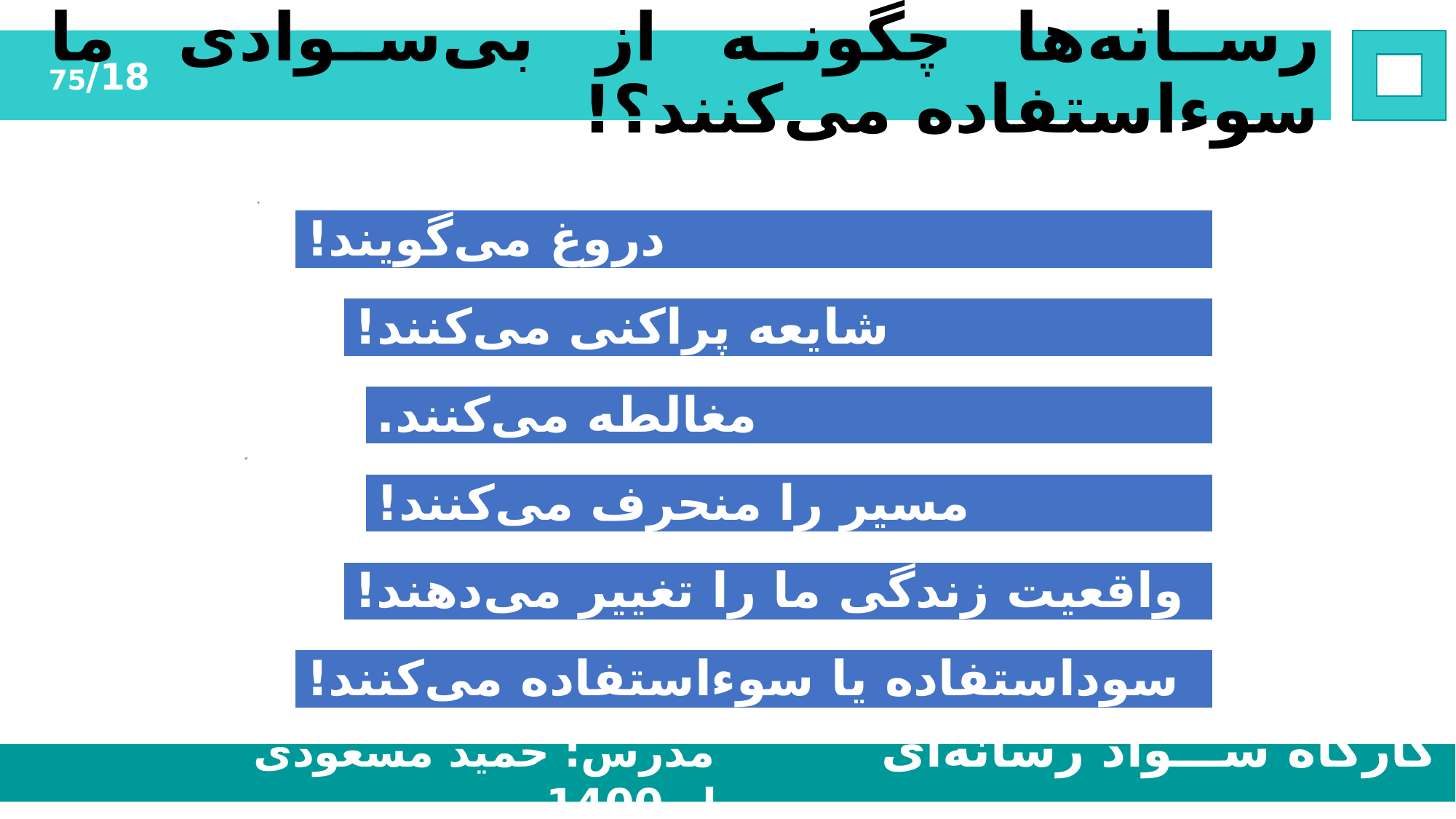

# رسانه‌ها چگونه از بی‌سوادی ما سوءاستفاده می‌کنند؟!
18/75
دروغ می‌گویند!
شایعه پراکنی می‌کنند!
مغالطه می‌کنند.
مسیر را منحرف می‌کنند!
واقعیت زندگی ما را تغییر می‌دهند!
سوداستفاده یا سوءاستفاده می‌کنند!